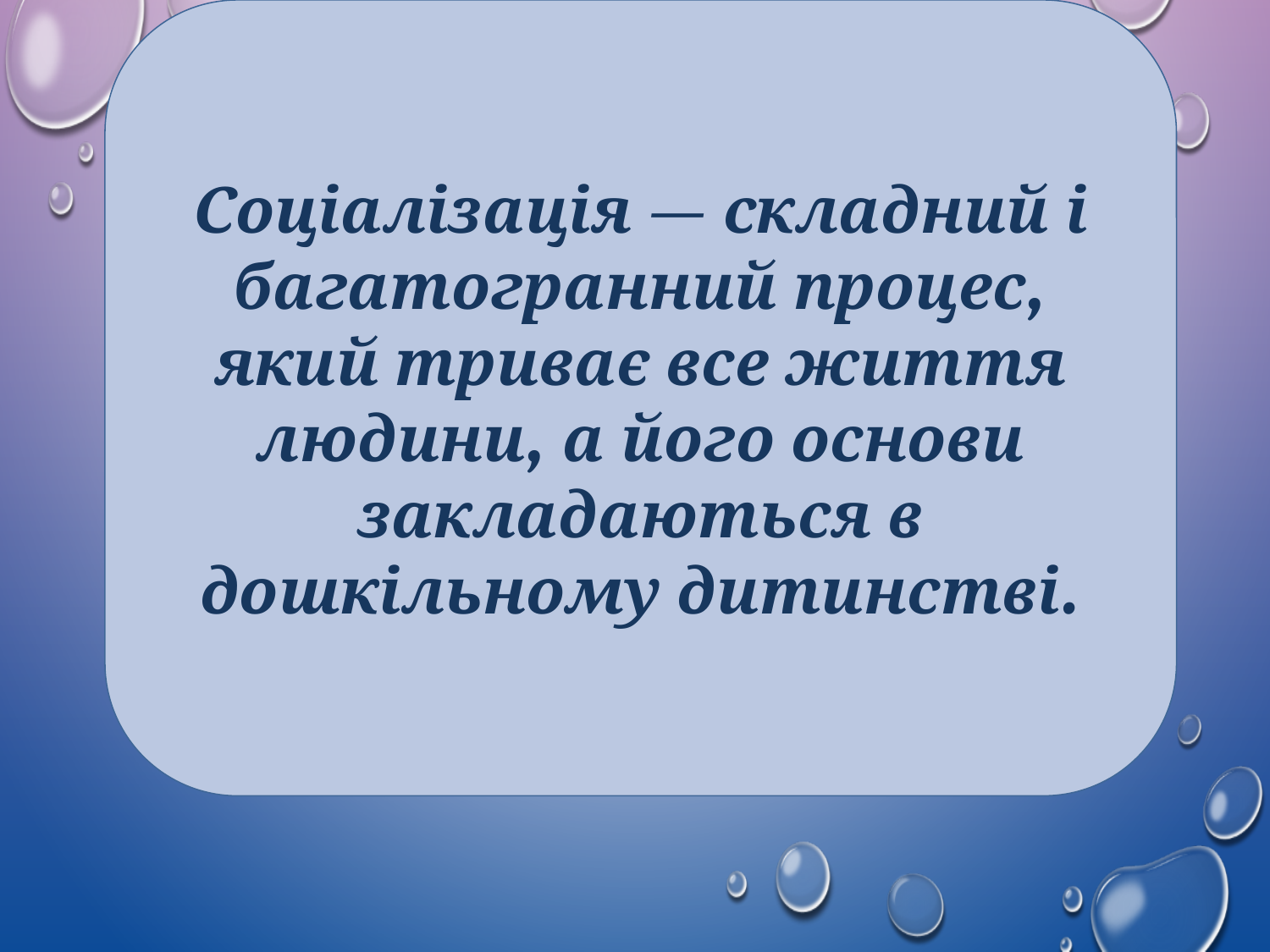

Соціалізація — складний і багатогранний процес, який триває все життя людини, а його основи закладаються в дошкільному дитинстві.